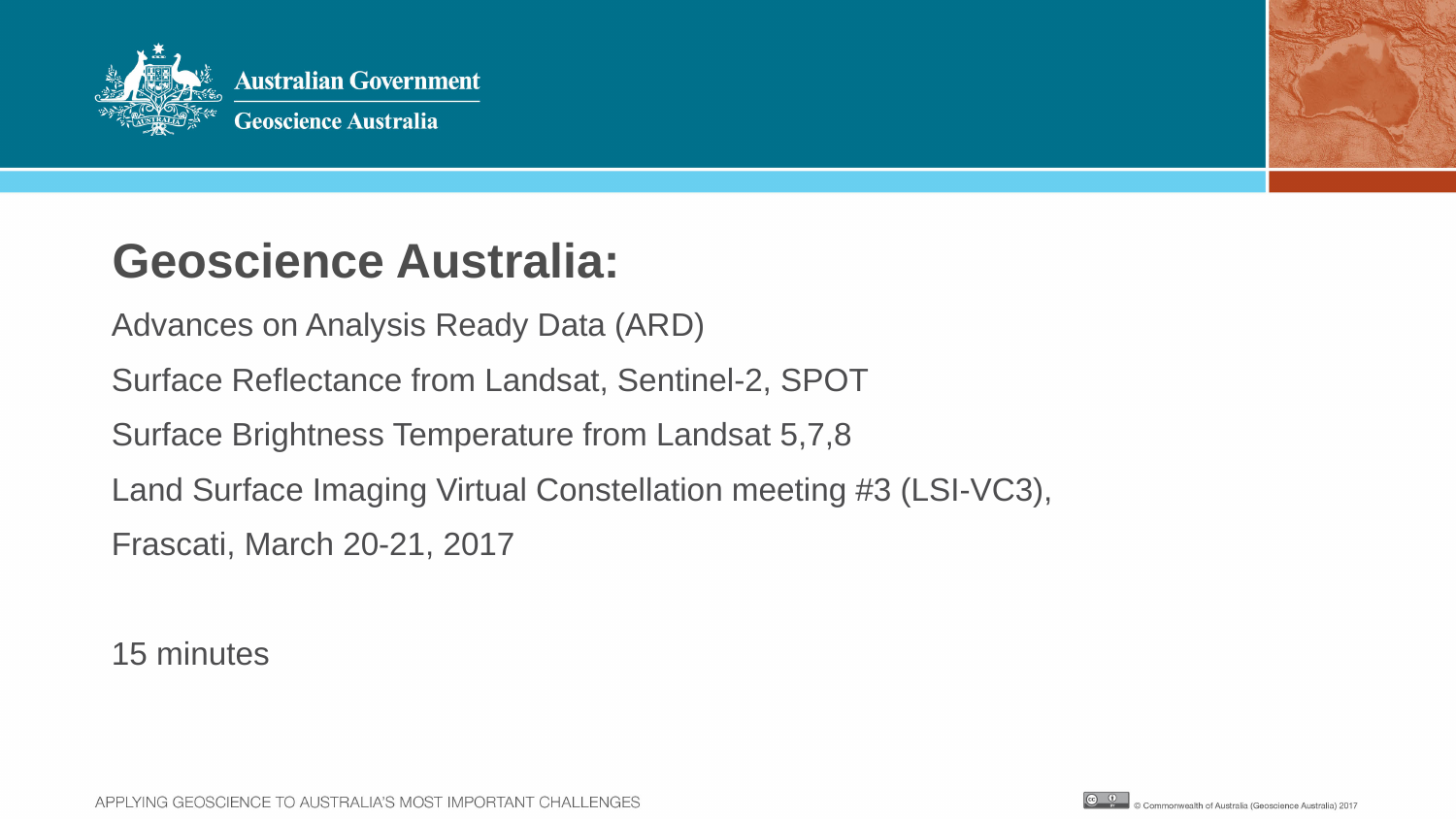

# Geoscience Australia:
Advances on Analysis Ready Data (ARD)
Surface Reflectance from Landsat, Sentinel-2, SPOT
Surface Brightness Temperature from Landsat 5,7,8
Land Surface Imaging Virtual Constellation meeting #3 (LSI-VC3),
Frascati, March 20-21, 2017

15 minutes